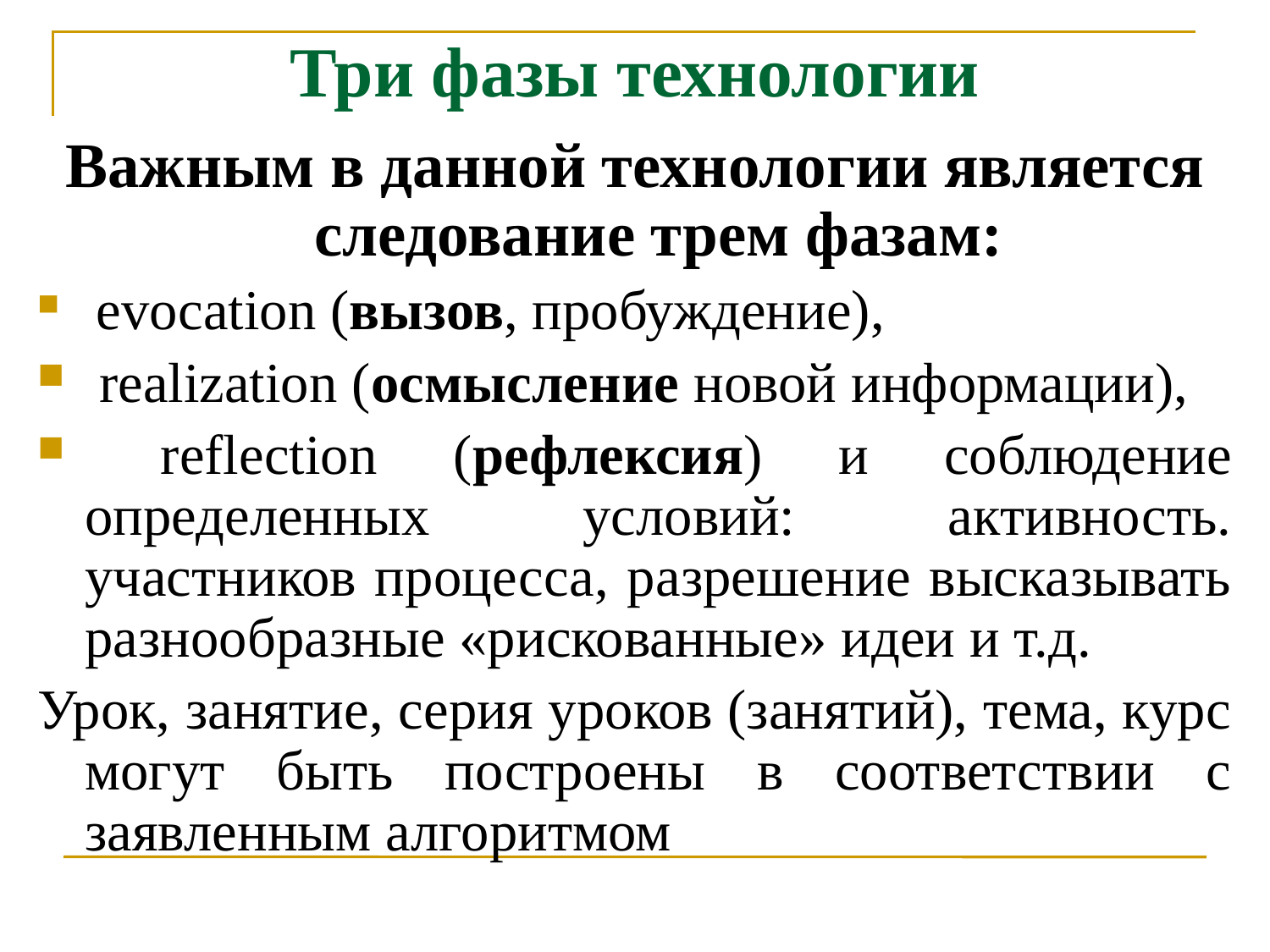

Три фазы технологии
Важным в данной технологии является следование трем фазам:
 evocation (вызов, пробуждение),
 realization (осмысление новой информации),
 reflection (рефлексия) и соблюдение определенных условий: активность. участников процесса, разрешение высказывать разнообразные «рискованные» идеи и т.д.
Урок, занятие, серия уроков (занятий), тема, курс могут быть построены в соответствии с заявленным алгоритмом